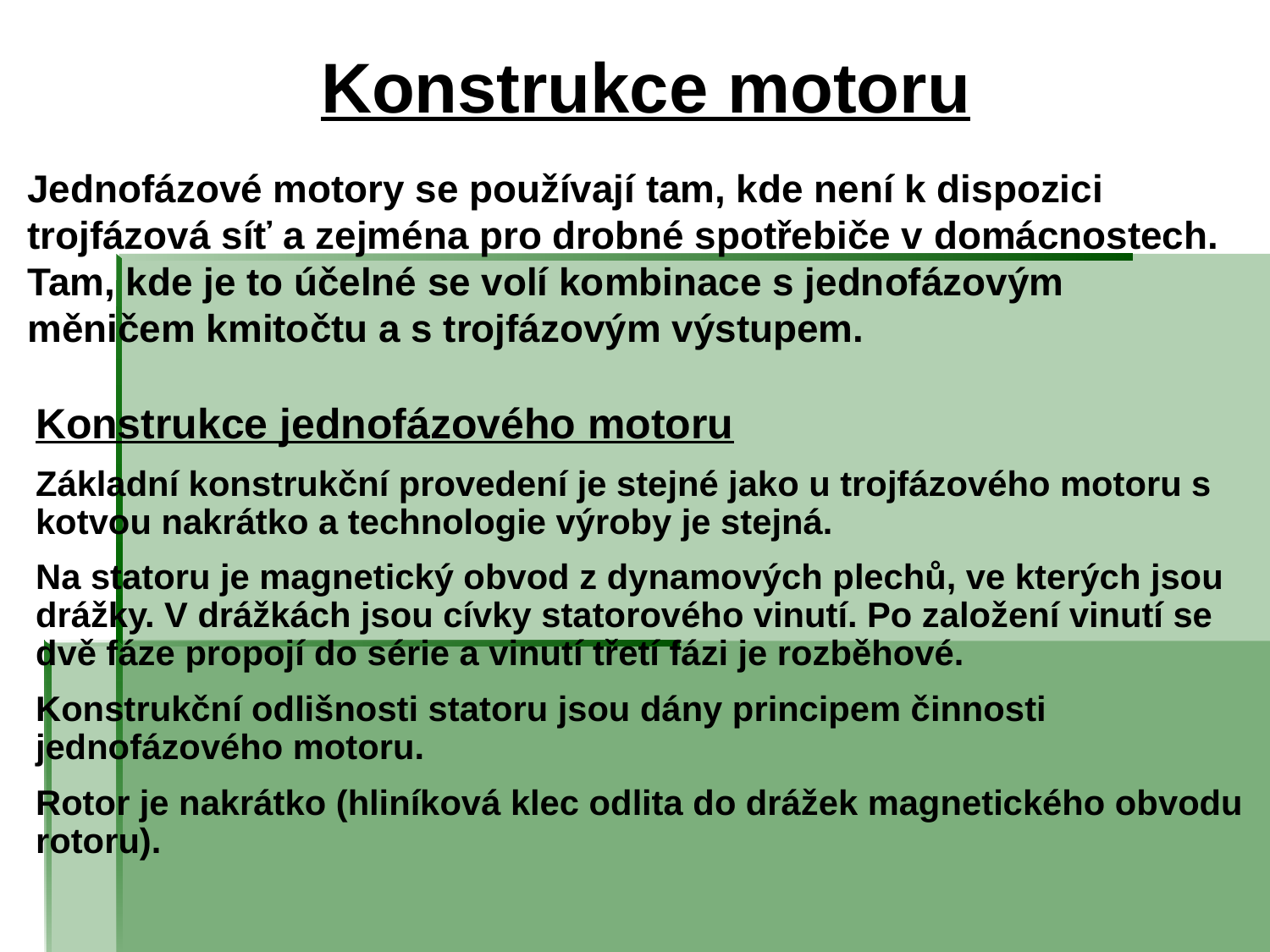

# Konstrukce motoru
Jednofázové motory se používají tam, kde není k dispozici trojfázová síť a zejména pro drobné spotřebiče v domácnostech. Tam, kde je to účelné se volí kombinace s jednofázovým měničem kmitočtu a s trojfázovým výstupem.
Konstrukce jednofázového motoru
Základní konstrukční provedení je stejné jako u trojfázového motoru s kotvou nakrátko a technologie výroby je stejná.
Na statoru je magnetický obvod z dynamových plechů, ve kterých jsou drážky. V drážkách jsou cívky statorového vinutí. Po založení vinutí se dvě fáze propojí do série a vinutí třetí fázi je rozběhové.
Konstrukční odlišnosti statoru jsou dány principem činnosti jednofázového motoru.
Rotor je nakrátko (hliníková klec odlita do drážek magnetického obvodu rotoru).